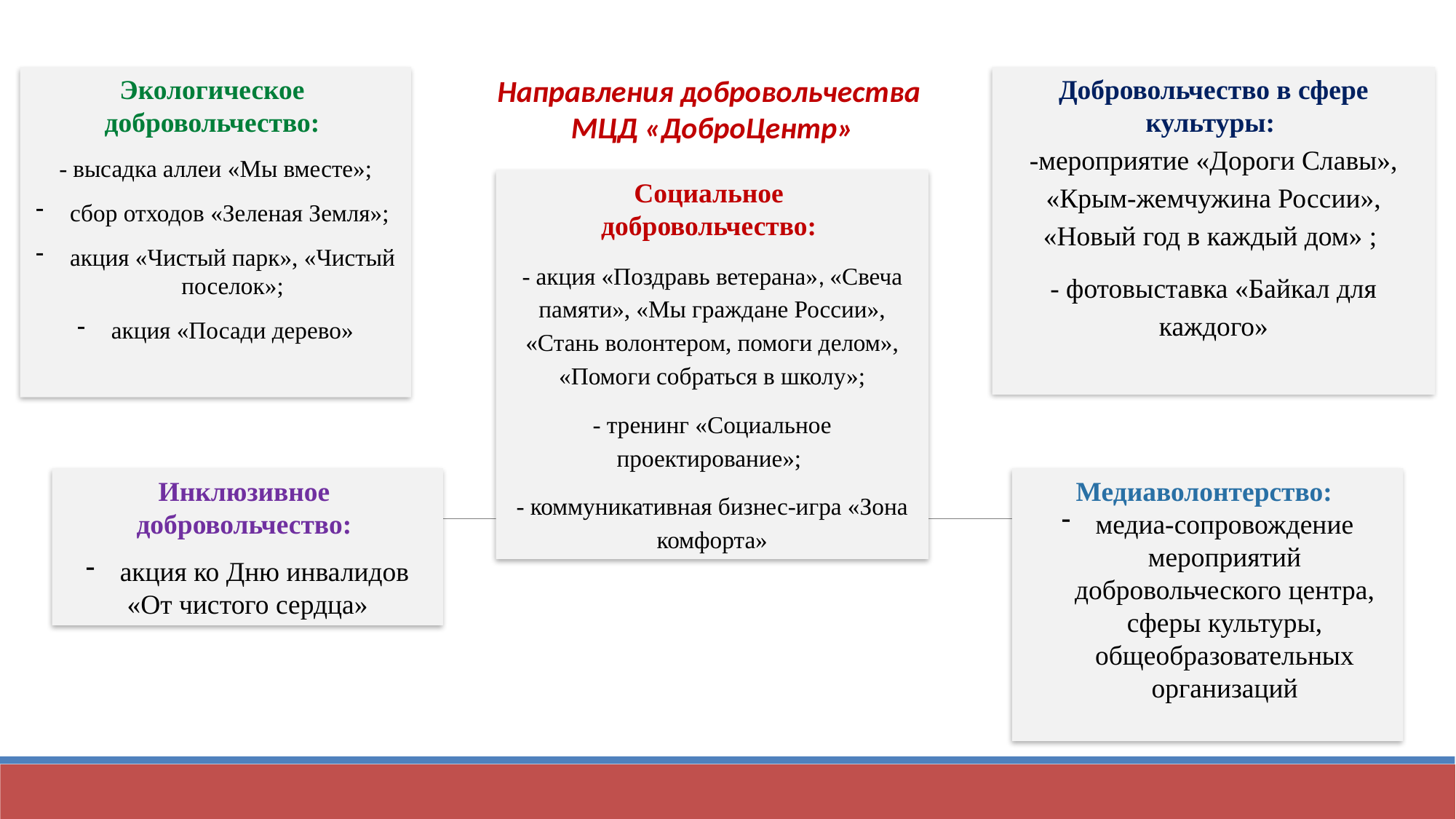

Экологическое
добровольчество:
- высадка аллеи «Мы вместе»;
сбор отходов «Зеленая Земля»;
акция «Чистый парк», «Чистый поселок»;
акция «Посади дерево»

Направления добровольчества
МЦД «ДоброЦентр»
Добровольчество в сфере культуры:
-мероприятие «Дороги Славы», «Крым-жемчужина России», «Новый год в каждый дом» ;
- фотовыставка «Байкал для каждого»

Социальное
добровольчество:
- акция «Поздравь ветерана», «Свеча памяти», «Мы граждане России», «Стань волонтером, помоги делом», «Помоги собраться в школу»;
- тренинг «Социальное проектирование»;
- коммуникативная бизнес-игра «Зона комфорта»
Медиаволонтерство:
медиа-сопровождение мероприятий добровольческого центра, сферы культуры, общеобразовательных организаций

Инклюзивное
добровольчество:
акция ко Дню инвалидов
 «От чистого сердца»